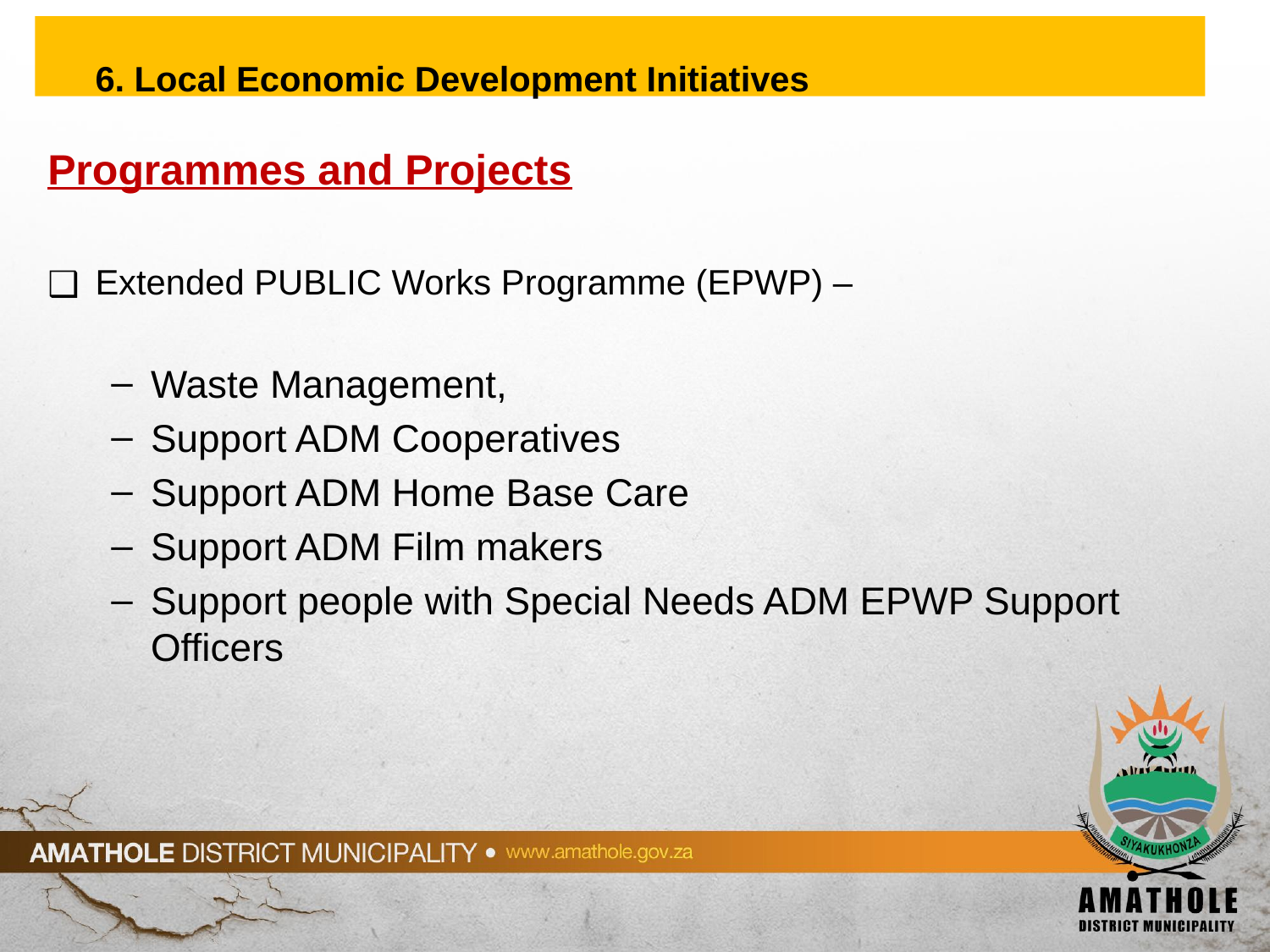

# 6. Local Economic Development Initiatives
Programmes and Projects

Extended PUBLIC Works Programme (EPWP) –

Waste Management,
Support ADM Cooperatives
Support ADM Home Base Care
Support ADM Film makers
Support people with Special Needs ADM EPWP Support Officers